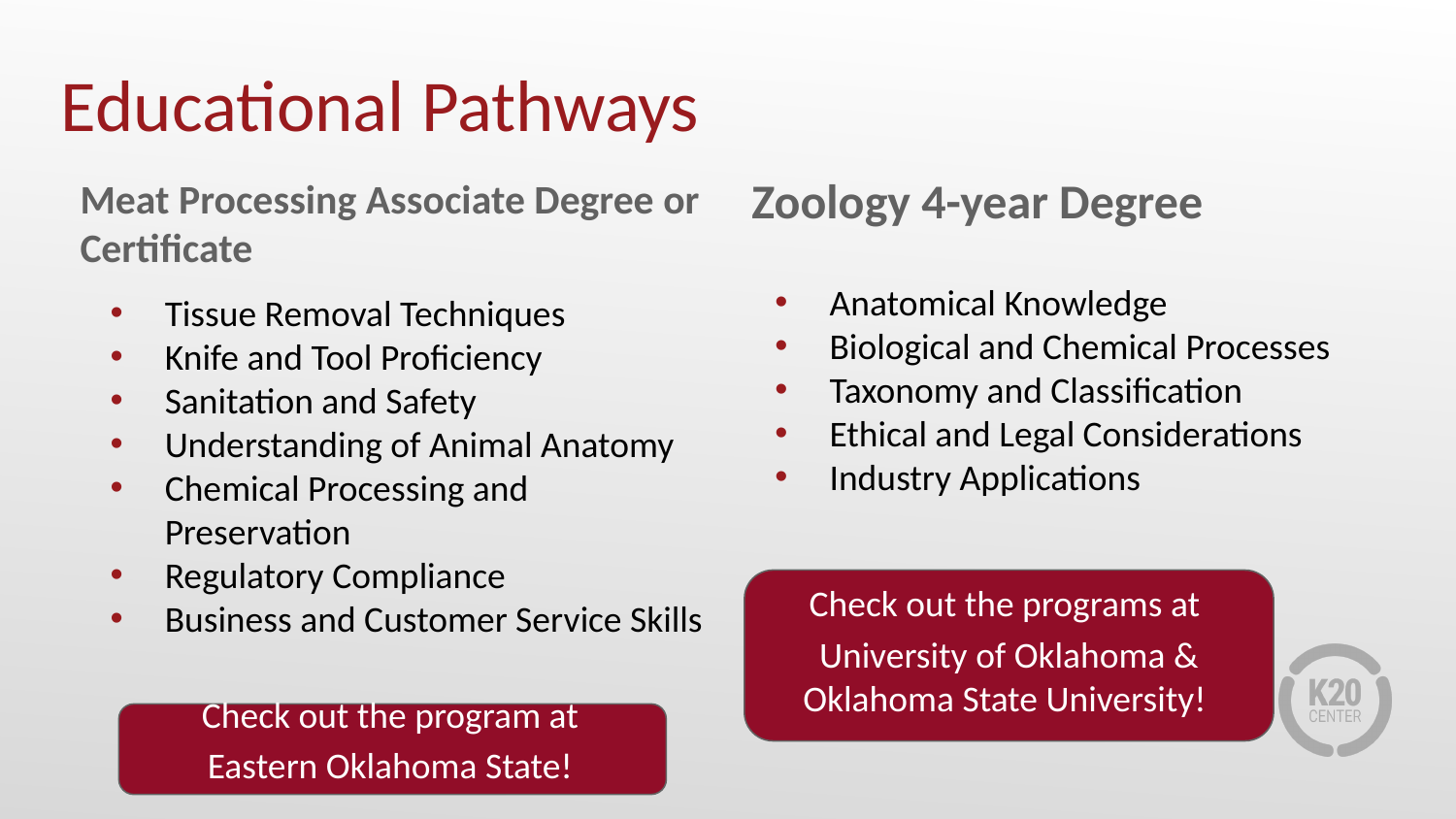

# Educational Pathways
Zoology 4-year Degree
Meat Processing Associate Degree or Certificate
Anatomical Knowledge
Biological and Chemical Processes
Taxonomy and Classification
Ethical and Legal Considerations
Industry Applications
Tissue Removal Techniques
Knife and Tool Proficiency
Sanitation and Safety
Understanding of Animal Anatomy
Chemical Processing and Preservation
Regulatory Compliance
Business and Customer Service Skills
Check out the programs at
University of Oklahoma & Oklahoma State University!

Check out the program at
Eastern Oklahoma State!